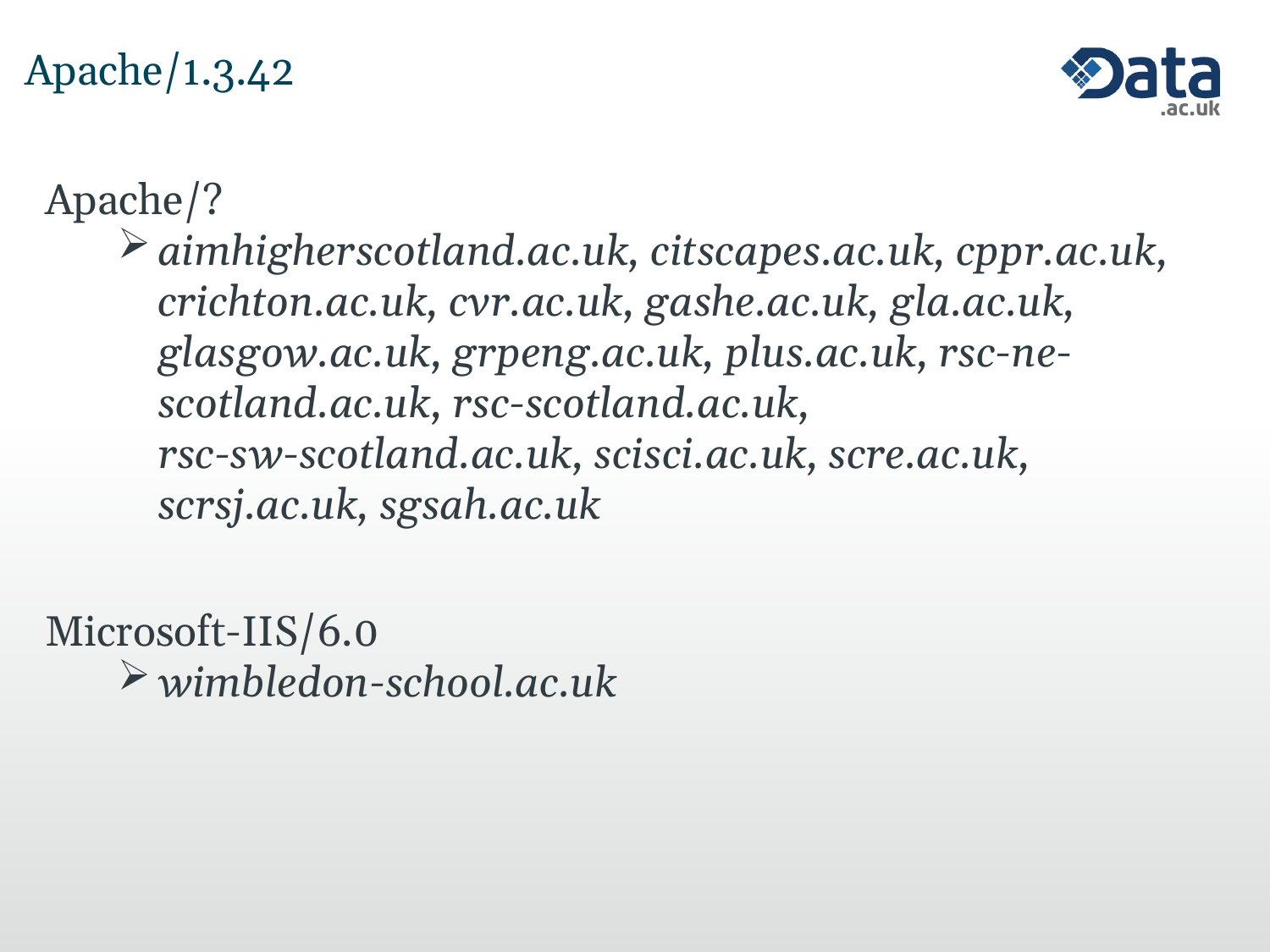

# Apache/1.3.42
Apache/?
aimhigherscotland.ac.uk, citscapes.ac.uk, cppr.ac.uk, crichton.ac.uk, cvr.ac.uk, gashe.ac.uk, gla.ac.uk, glasgow.ac.uk, grpeng.ac.uk, plus.ac.uk, rsc-ne-scotland.ac.uk, rsc-scotland.ac.uk,
rsc-sw-scotland.ac.uk, scisci.ac.uk, scre.ac.uk, scrsj.ac.uk, sgsah.ac.uk

Microsoft-IIS/6.0
wimbledon-school.ac.uk